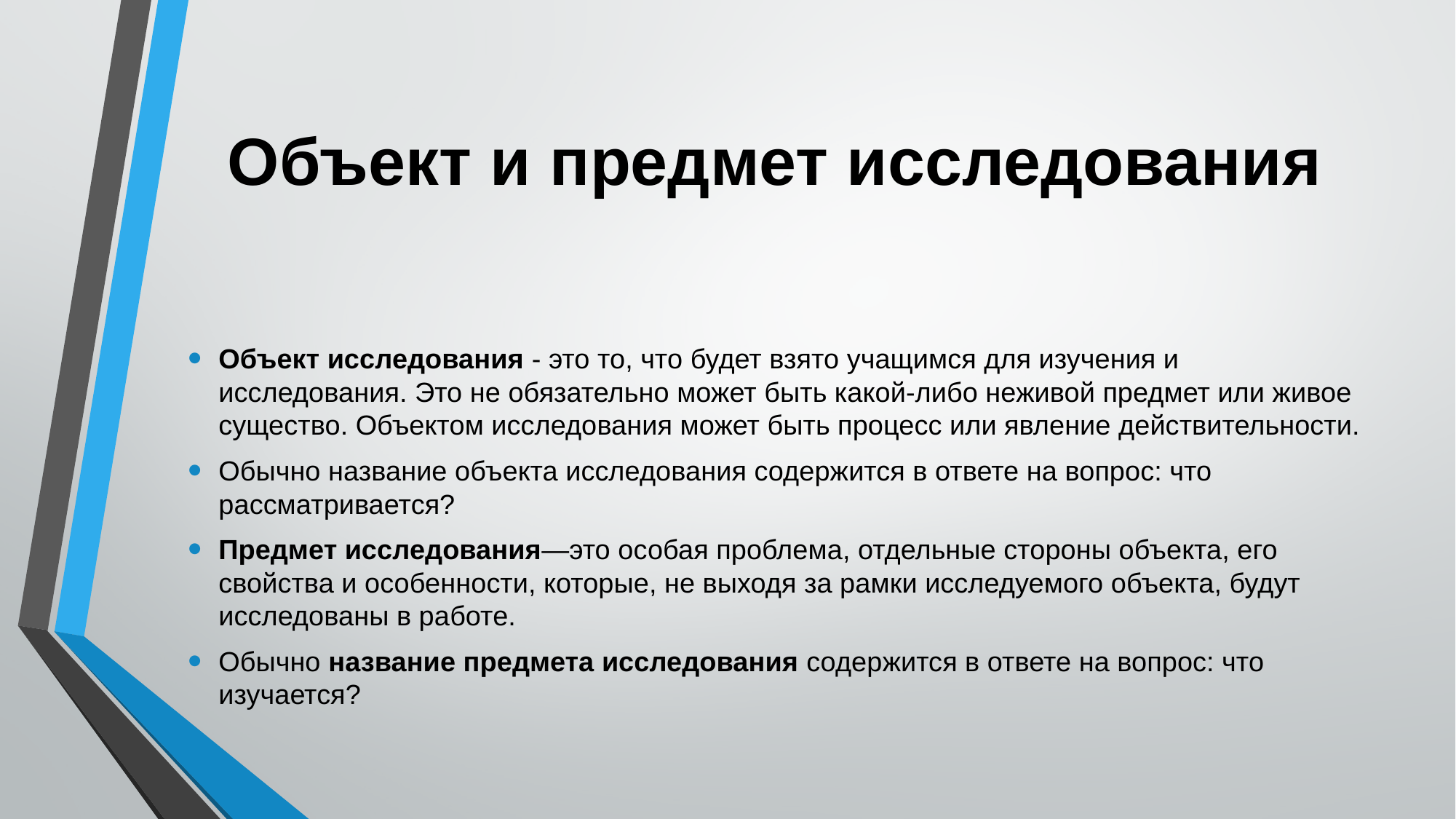

# Объект и предмет исследования

Объект исследования - это то, что будет взято учащимся для изучения и исследования. Это не обязательно может быть какой-либо неживой предмет или живое существо. Объектом исследования может быть процесс или явление действительности.
Обычно название объекта исследования содержится в ответе на вопрос: что рассматривается?
Предмет исследования—это особая проблема, отдельные стороны объекта, его свойства и особенности, которые, не выходя за рамки исследуемого объекта, будут исследованы в работе.
Обычно название предмета исследования содержится в ответе на вопрос: что изучается?